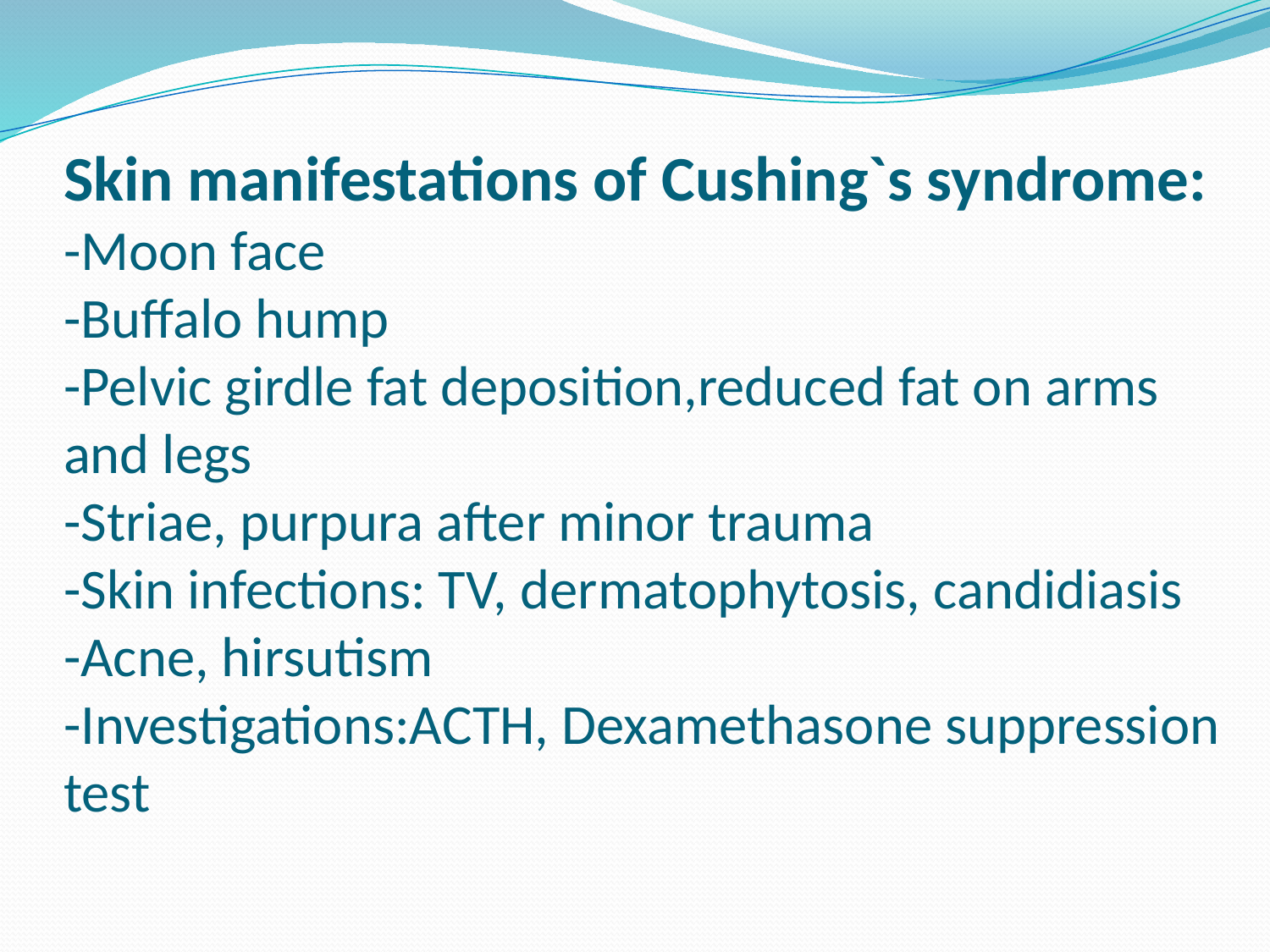

# Skin manifestations of Cushing`s syndrome: -Moon face -Buffalo hump -Pelvic girdle fat deposition,reduced fat on arms and legs -Striae, purpura after minor trauma -Skin infections: TV, dermatophytosis, candidiasis -Acne, hirsutism -Investigations:ACTH, Dexamethasone suppression test